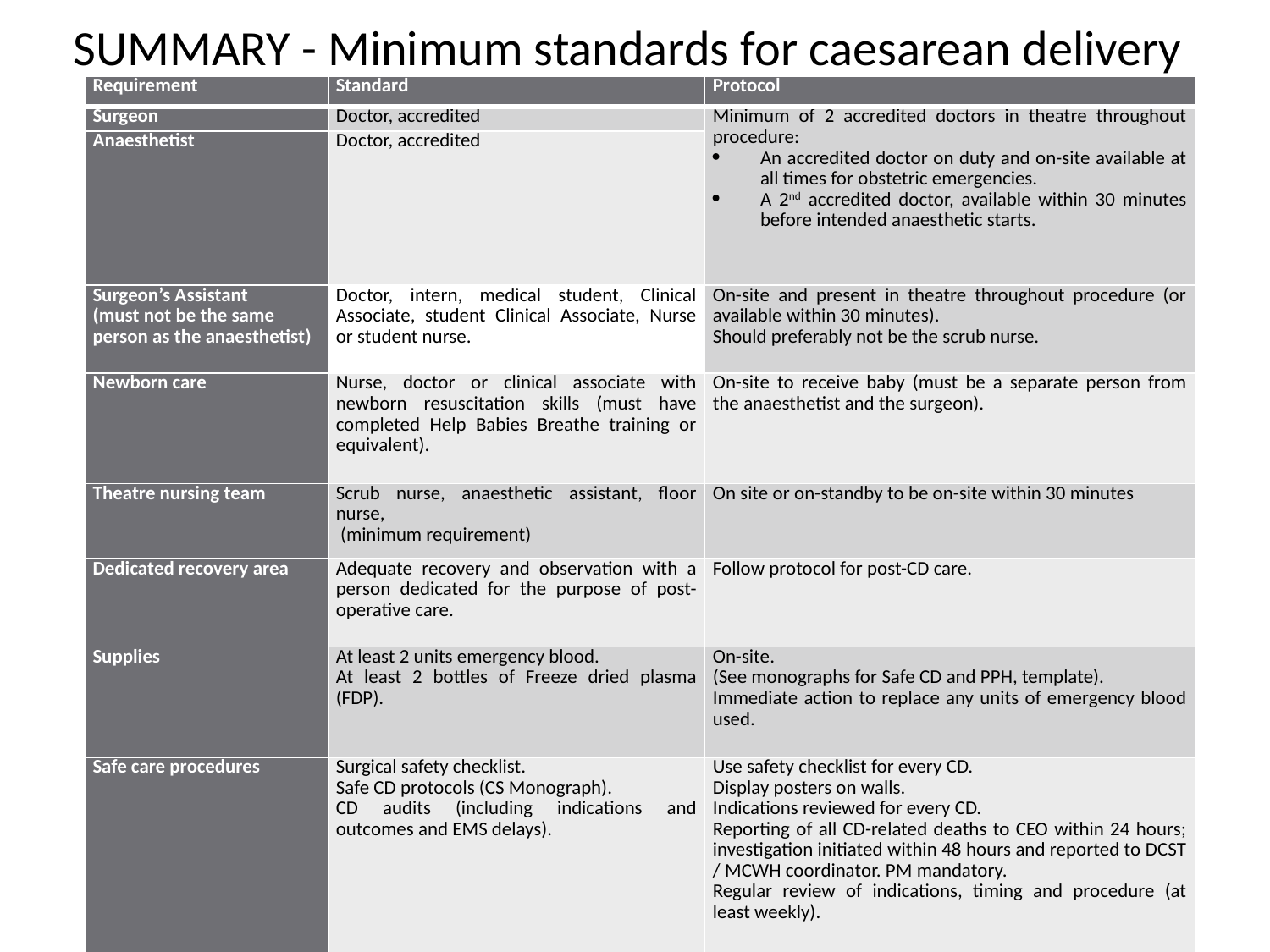

# SUMMARY - Minimum standards for caesarean delivery
| Requirement | Standard | Protocol |
| --- | --- | --- |
| Surgeon | Doctor, accredited | Minimum of 2 accredited doctors in theatre throughout procedure: An accredited doctor on duty and on-site available at all times for obstetric emergencies. A 2nd accredited doctor, available within 30 minutes before intended anaesthetic starts. |
| Anaesthetist | Doctor, accredited |  |
| Surgeon’s Assistant (must not be the same person as the anaesthetist) | Doctor, intern, medical student, Clinical Associate, student Clinical Associate, Nurse or student nurse. | On-site and present in theatre throughout procedure (or available within 30 minutes). Should preferably not be the scrub nurse. |
| Newborn care | Nurse, doctor or clinical associate with newborn resuscitation skills (must have completed Help Babies Breathe training or equivalent). | On-site to receive baby (must be a separate person from the anaesthetist and the surgeon). |
| Theatre nursing team | Scrub nurse, anaesthetic assistant, floor nurse, (minimum requirement) | On site or on-standby to be on-site within 30 minutes |
| Dedicated recovery area | Adequate recovery and observation with a person dedicated for the purpose of post-operative care. | Follow protocol for post-CD care. |
| Supplies | At least 2 units emergency blood. At least 2 bottles of Freeze dried plasma (FDP). | On-site. (See monographs for Safe CD and PPH, template). Immediate action to replace any units of emergency blood used. |
| Safe care procedures | Surgical safety checklist. Safe CD protocols (CS Monograph). CD audits (including indications and outcomes and EMS delays). | Use safety checklist for every CD. Display posters on walls. Indications reviewed for every CD. Reporting of all CD-related deaths to CEO within 24 hours; investigation initiated within 48 hours and reported to DCST / MCWH coordinator. PM mandatory. Regular review of indications, timing and procedure (at least weekly). |